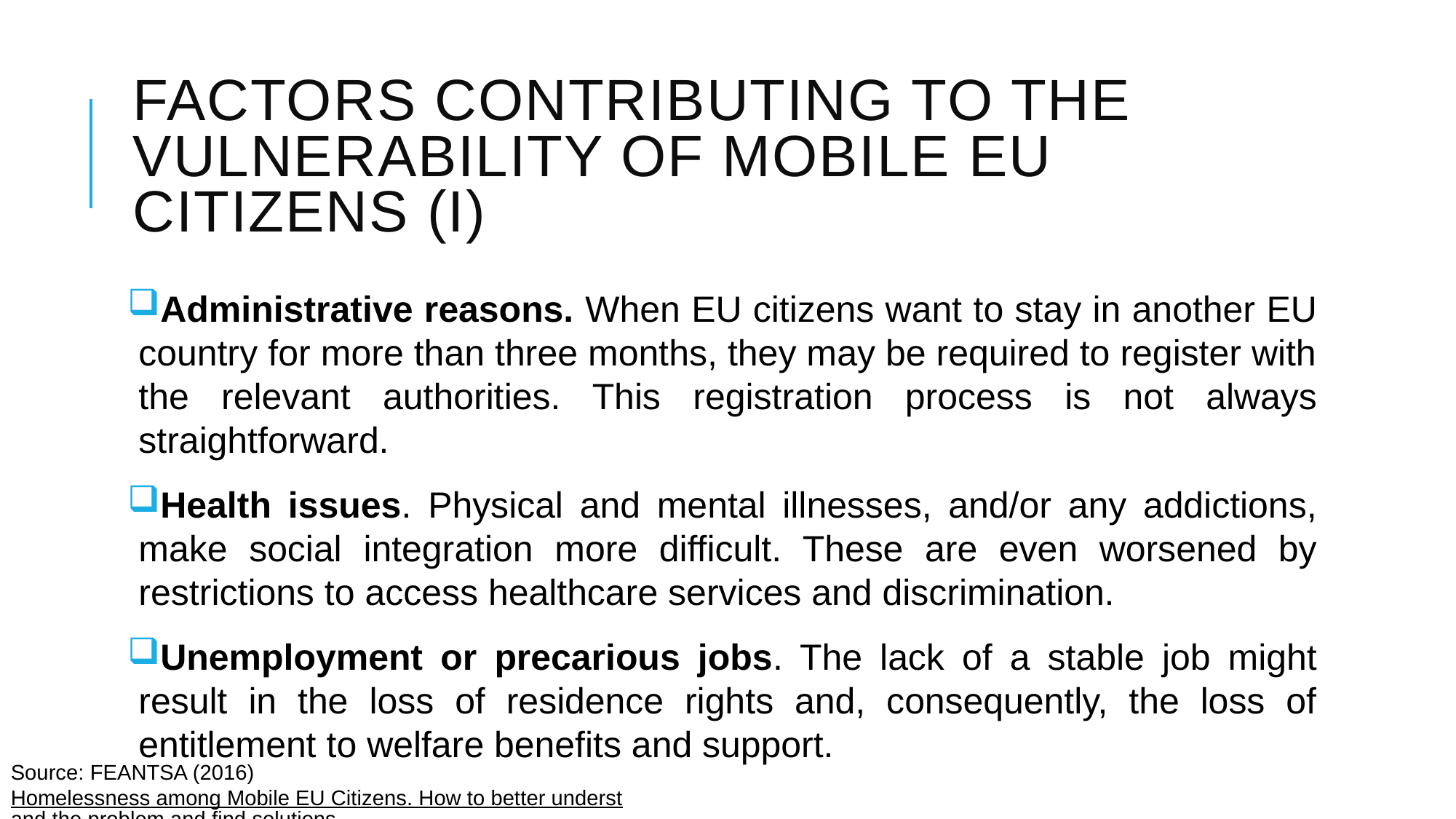

# Factors contributing to the vulnerability of mobile EU citizens (I)
Administrative reasons. When EU citizens want to stay in another EU country for more than three months, they may be required to register with the relevant authorities. This registration process is not always straightforward.
Health issues. Physical and mental illnesses, and/or any addictions, make social integration more difficult. These are even worsened by restrictions to access healthcare services and discrimination.
Unemployment or precarious jobs. The lack of a stable job might result in the loss of residence rights and, consequently, the loss of entitlement to welfare benefits and support.
Source: FEANTSA (2016) Homelessness among Mobile EU Citizens. How to better understand the problem and find solutions